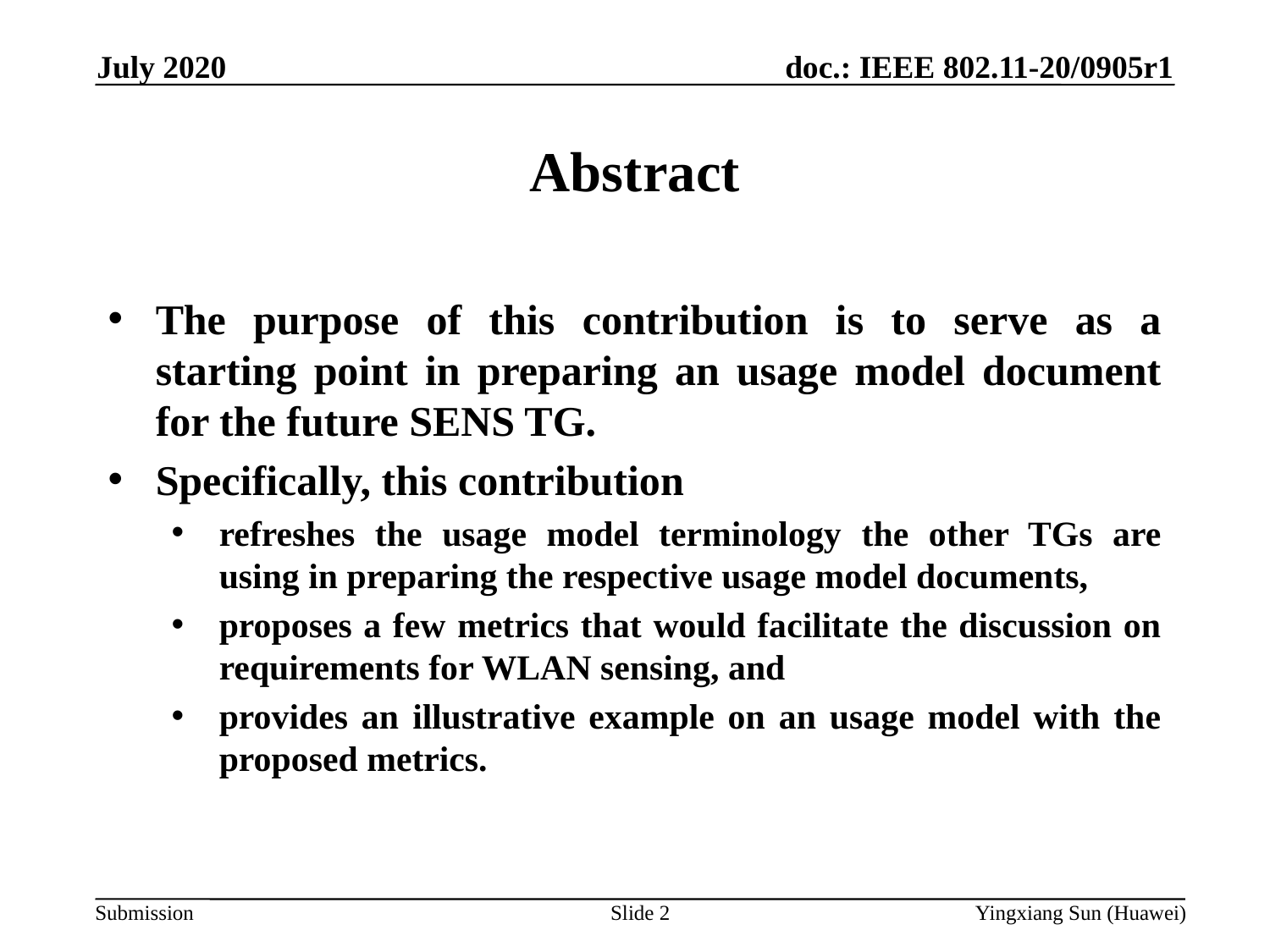

July 2020
# Abstract
The purpose of this contribution is to serve as a starting point in preparing an usage model document for the future SENS TG.
Specifically, this contribution
refreshes the usage model terminology the other TGs are using in preparing the respective usage model documents,
proposes a few metrics that would facilitate the discussion on requirements for WLAN sensing, and
provides an illustrative example on an usage model with the proposed metrics.
Slide 2
Yingxiang Sun (Huawei)